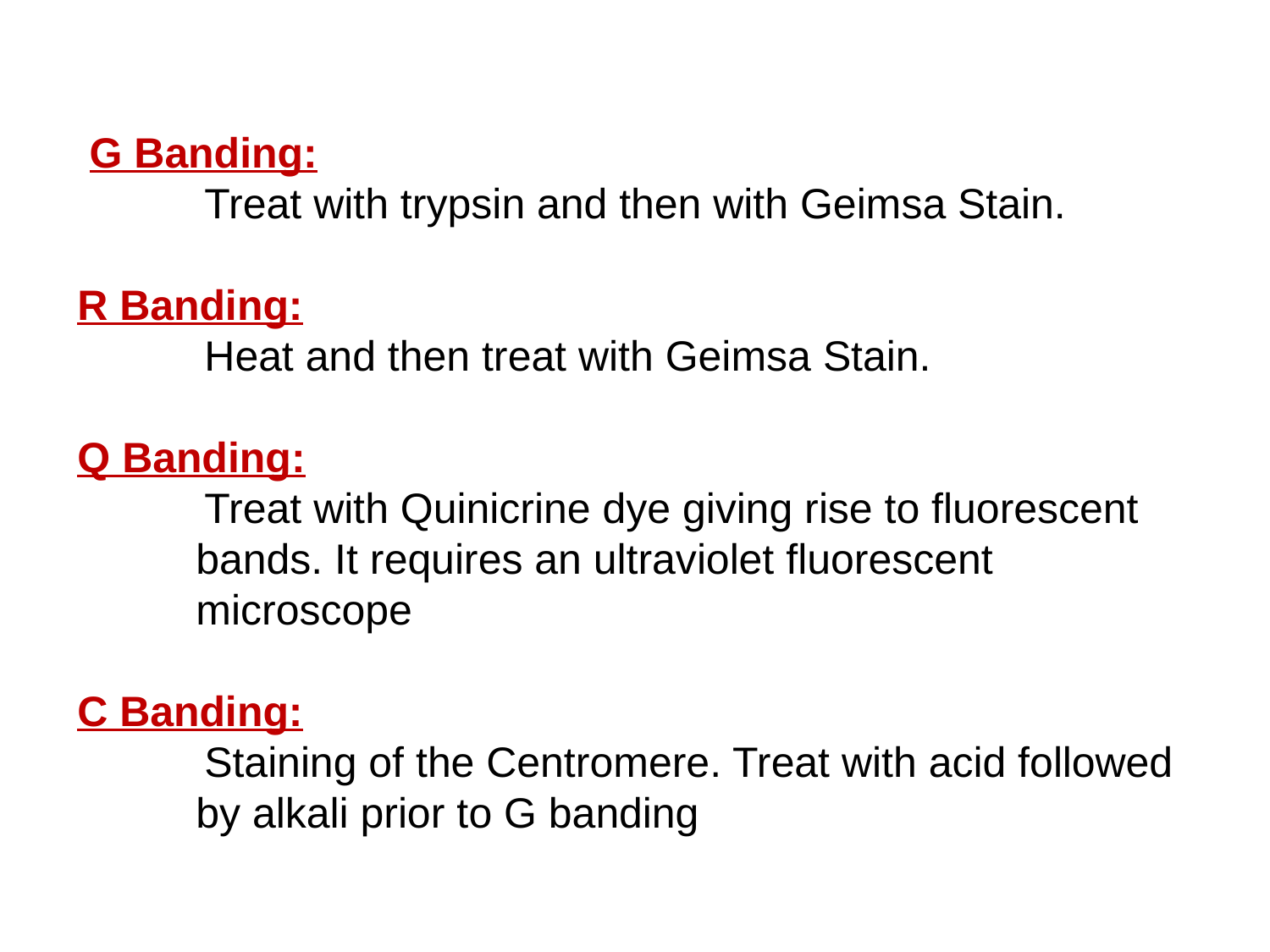

G Banding:
	Treat with trypsin and then with Geimsa Stain.

R Banding:
	Heat and then treat with Geimsa Stain.

Q Banding:
	Treat with Quinicrine dye giving rise to fluorescent
          bands. It requires an ultraviolet fluorescent
          microscope

C Banding:
	Staining of the Centromere. Treat with acid followed
          by alkali prior to G banding